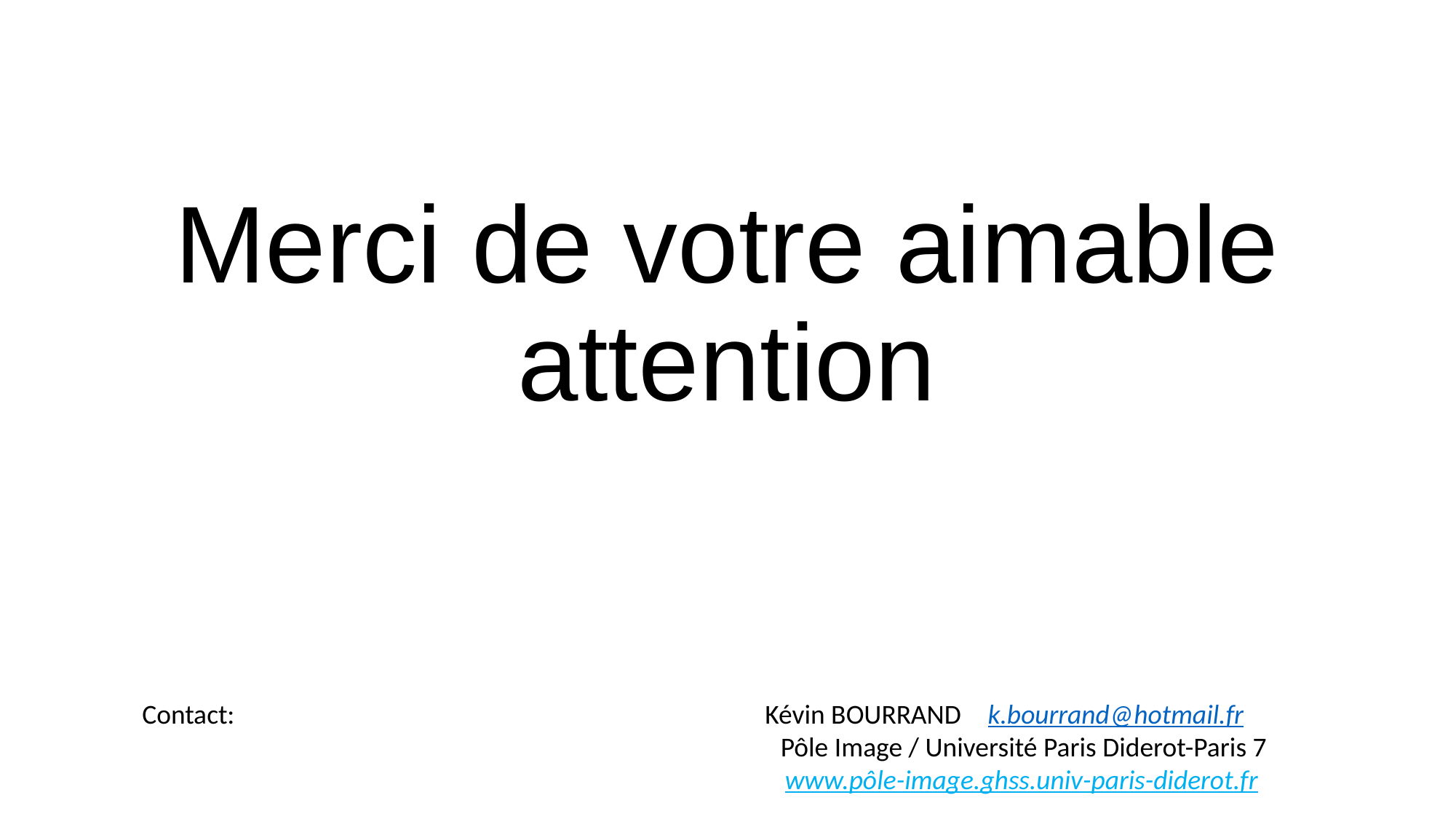

Merci de votre aimable attention
Contact:                                                                                      Kévin BOURRAND    k.bourrand@hotmail.fr
					               Pôle Image / Université Paris Diderot-Paris 7
			                                                   www.pôle-image.ghss.univ-paris-diderot.fr